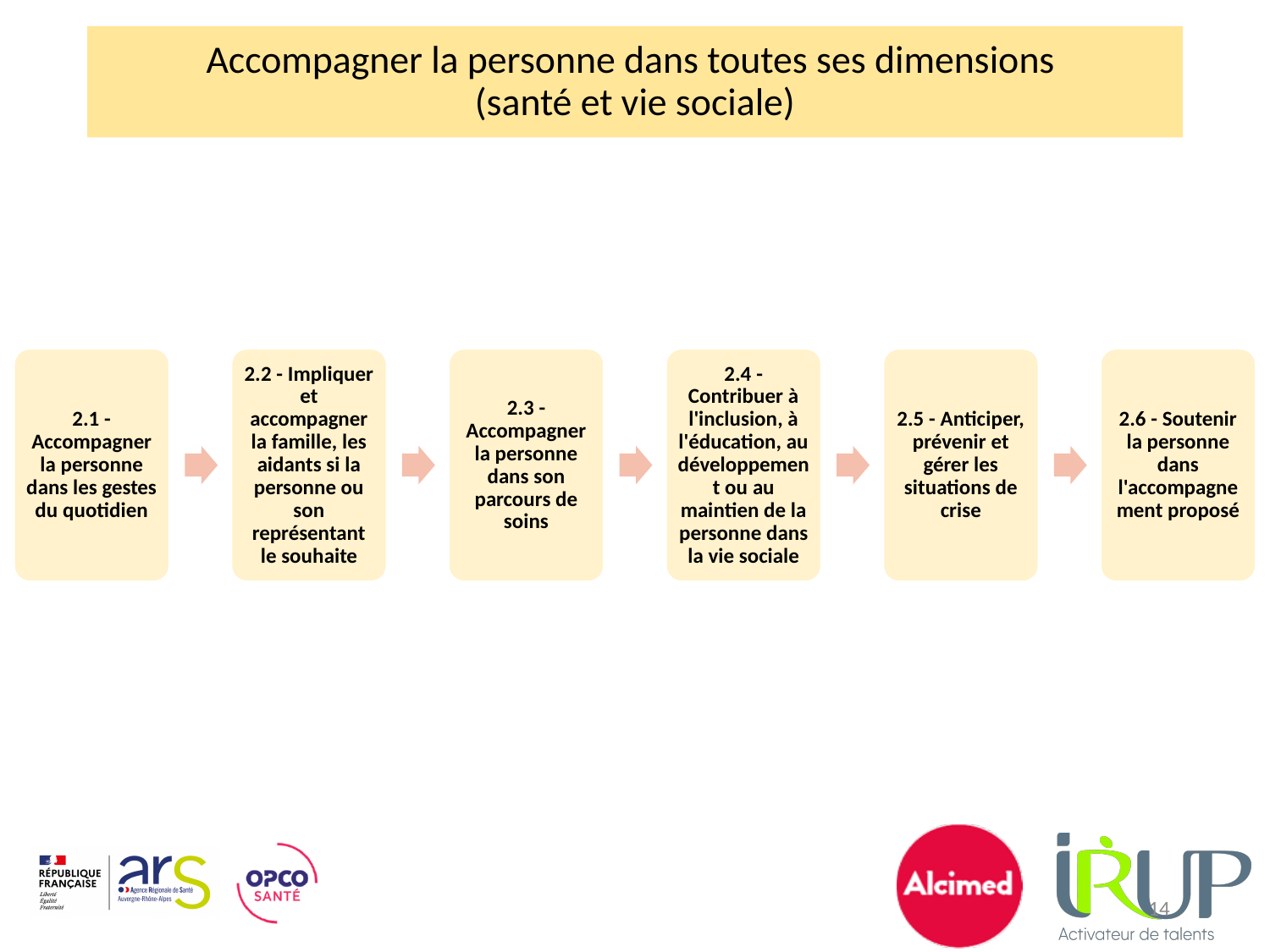

# Accompagner la personne dans toutes ses dimensions (santé et vie sociale)

2.1 - Accompagner la personne dans les gestes du quotidien
2.2 - Impliquer et accompagner la famille, les aidants si la personne ou son représentant le souhaite
2.3 - Accompagner la personne dans son parcours de soins
2.4 - Contribuer à l'inclusion, à l'éducation, au développement ou au maintien de la personne dans la vie sociale
2.5 - Anticiper, prévenir et gérer les situations de crise
2.6 - Soutenir la personne dans l'accompagnement proposé

14